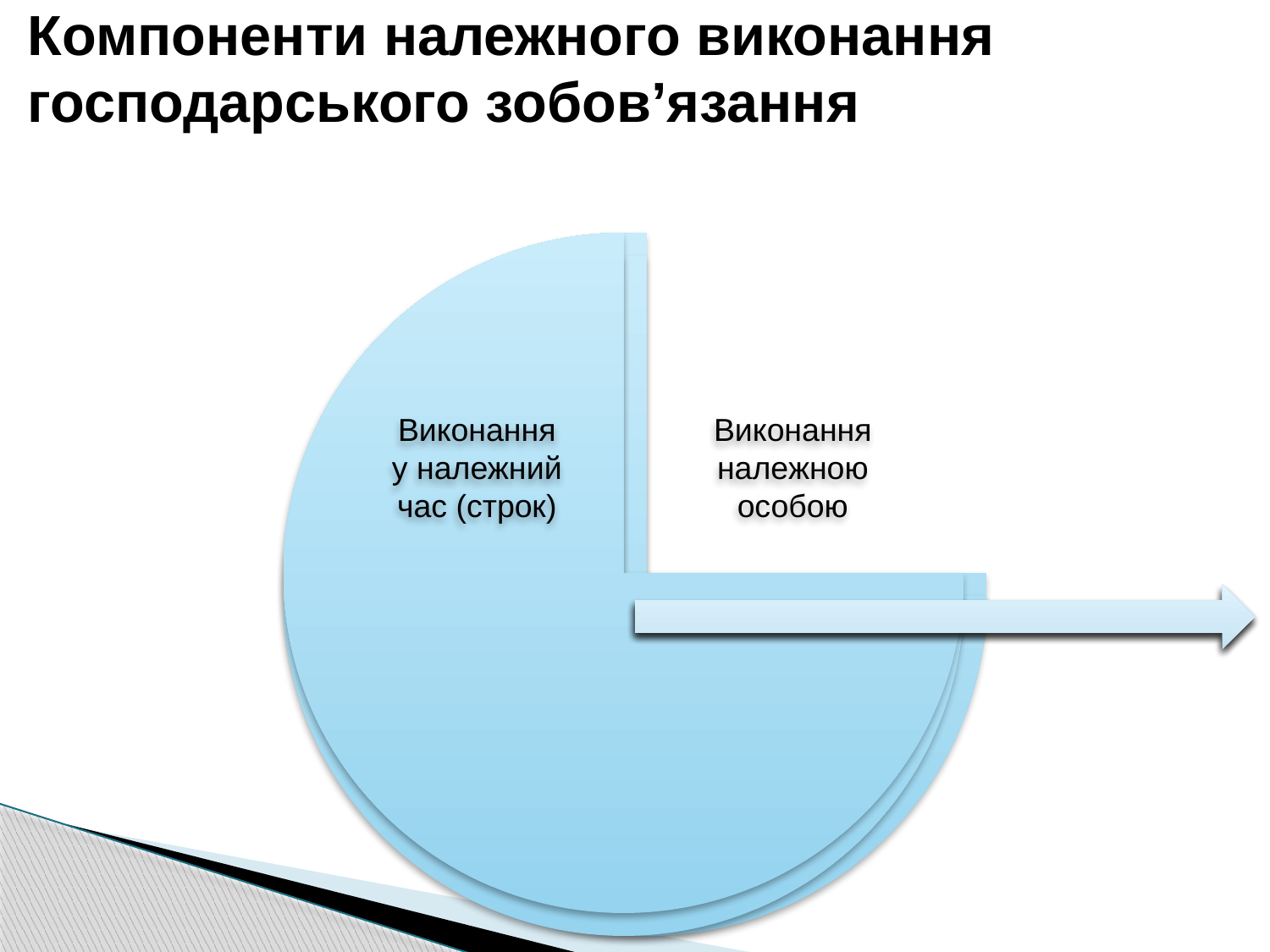

# Компоненти належного виконання господарського зобов’язання
Виконання належною
особою
Виконання
у належному
місці
Виконання
у належний
спосіб
Виконання
у належний
час (строк)